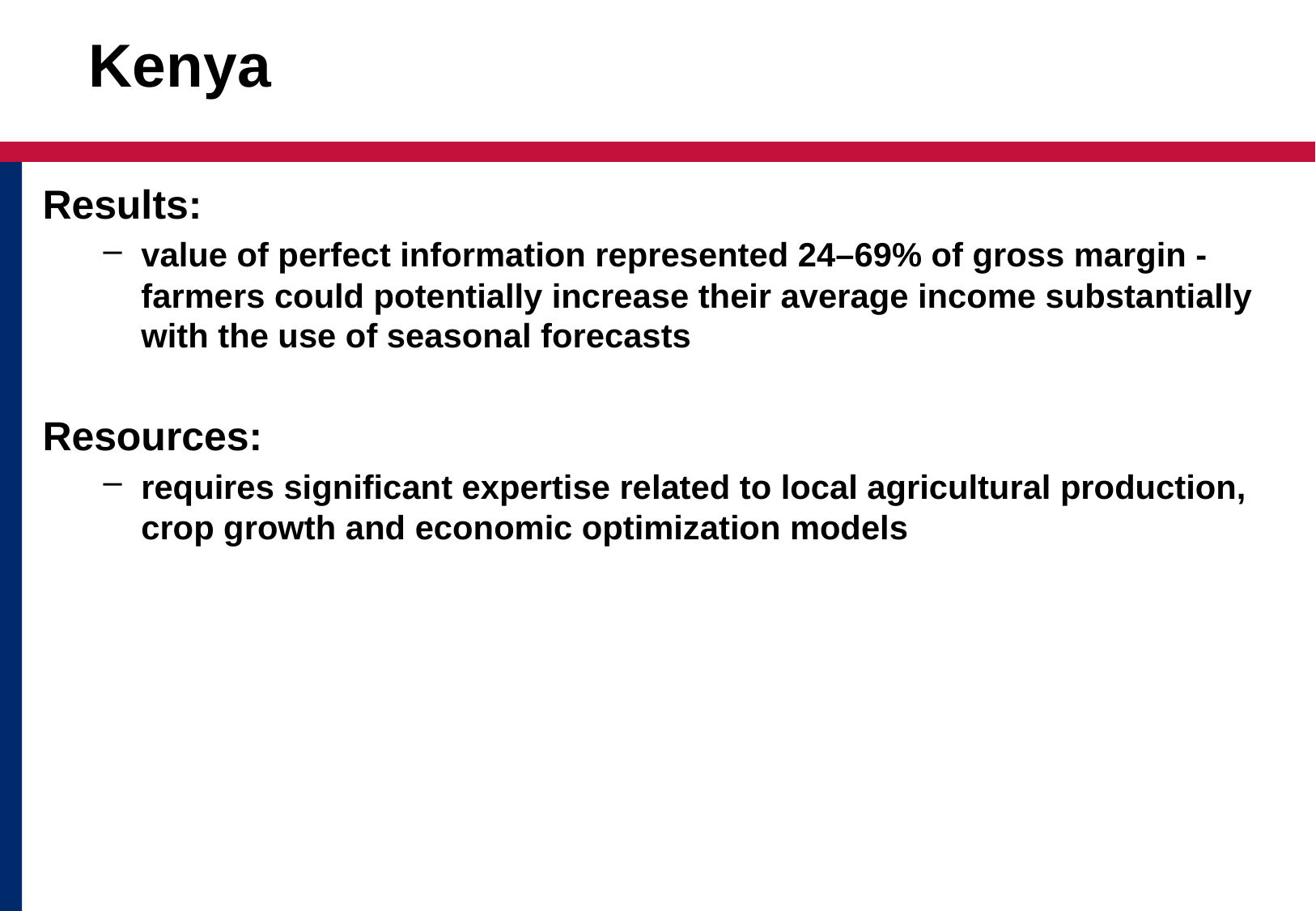

# Kenya
Results:
value of perfect information represented 24–69% of gross margin - farmers could potentially increase their average income substantially with the use of seasonal forecasts

Resources:
requires significant expertise related to local agricultural production, crop growth and economic optimization models